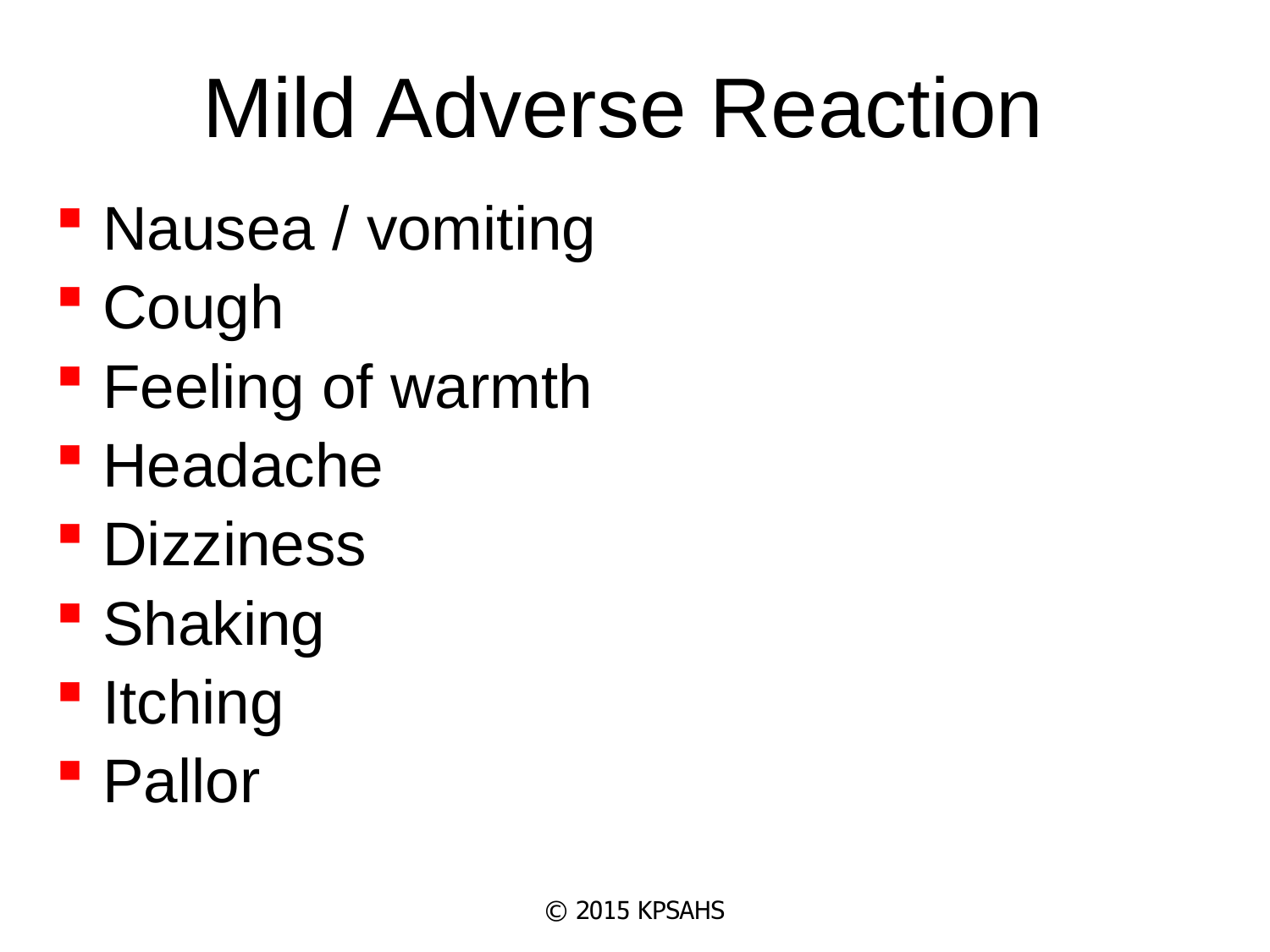

# Mild Adverse Reaction
Nausea / vomiting
Cough
Feeling of warmth
Headache
Dizziness
Shaking
Itching
Pallor